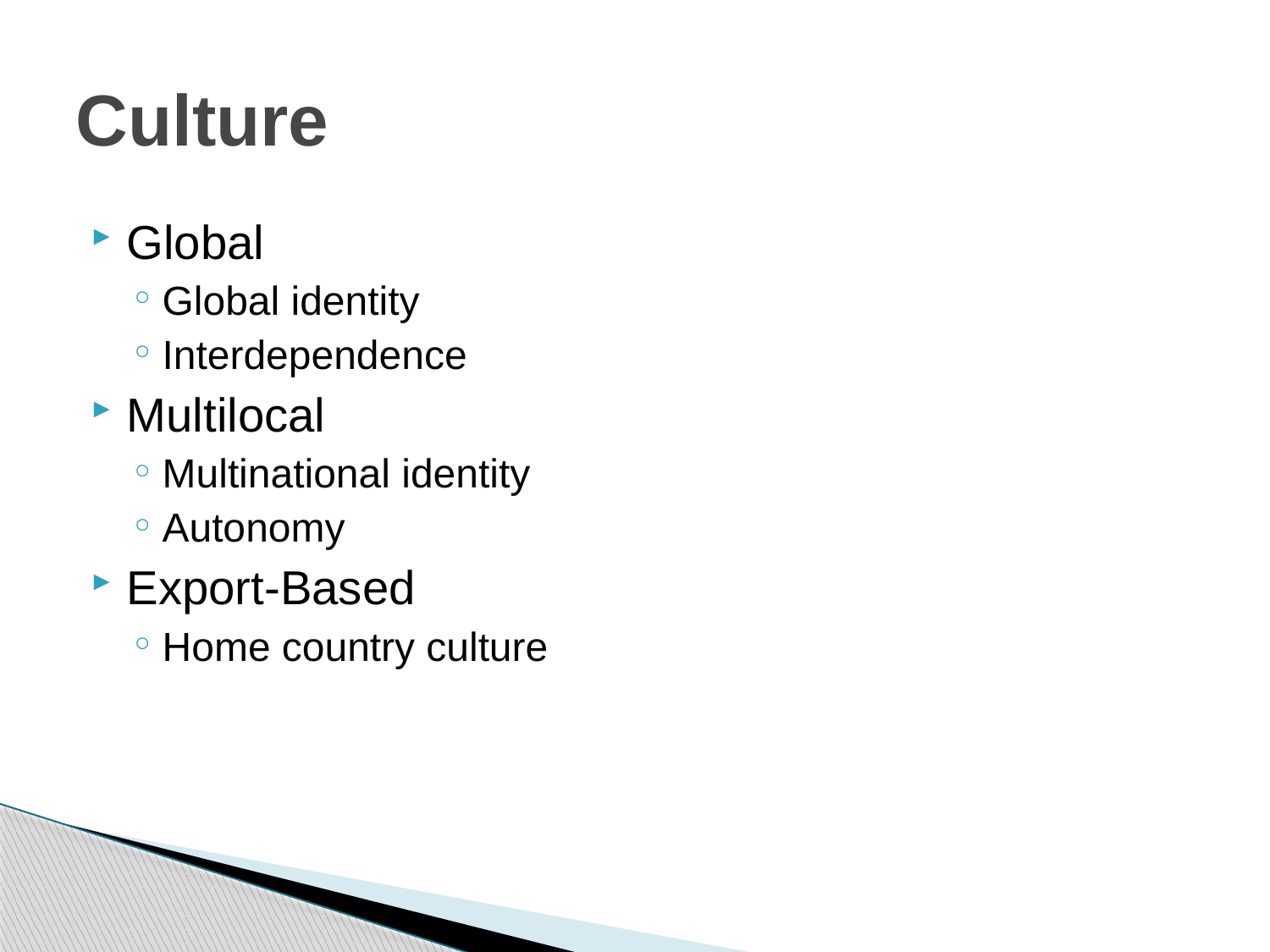

# Culture
Global
Global identity
Interdependence
Multilocal
Multinational identity
Autonomy
Export-Based
Home country culture